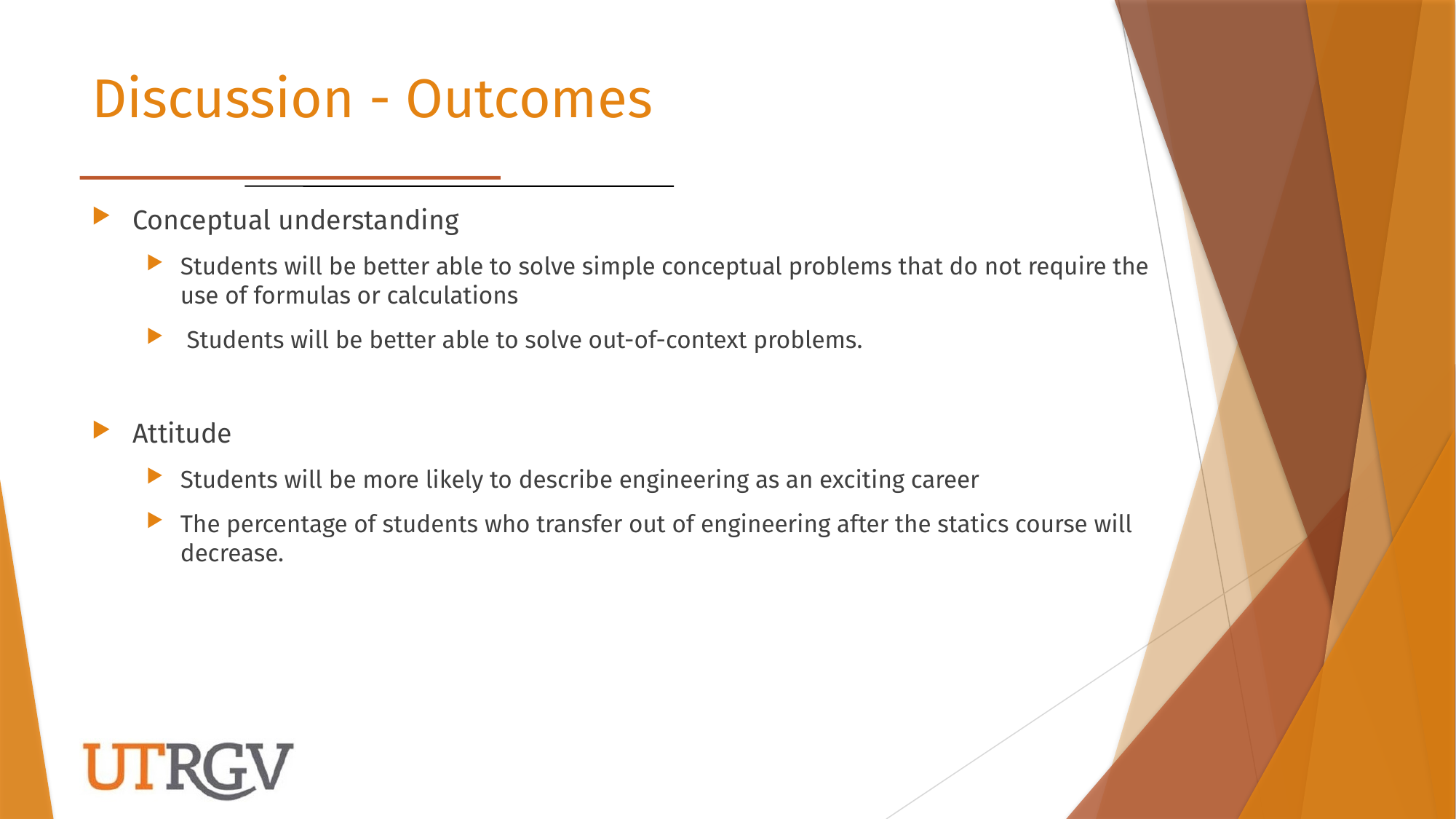

# Discussion - Outcomes
Conceptual understanding
Students will be better able to solve simple conceptual problems that do not require the use of formulas or calculations
 Students will be better able to solve out-of-context problems.

Attitude
Students will be more likely to describe engineering as an exciting career
The percentage of students who transfer out of engineering after the statics course will decrease.